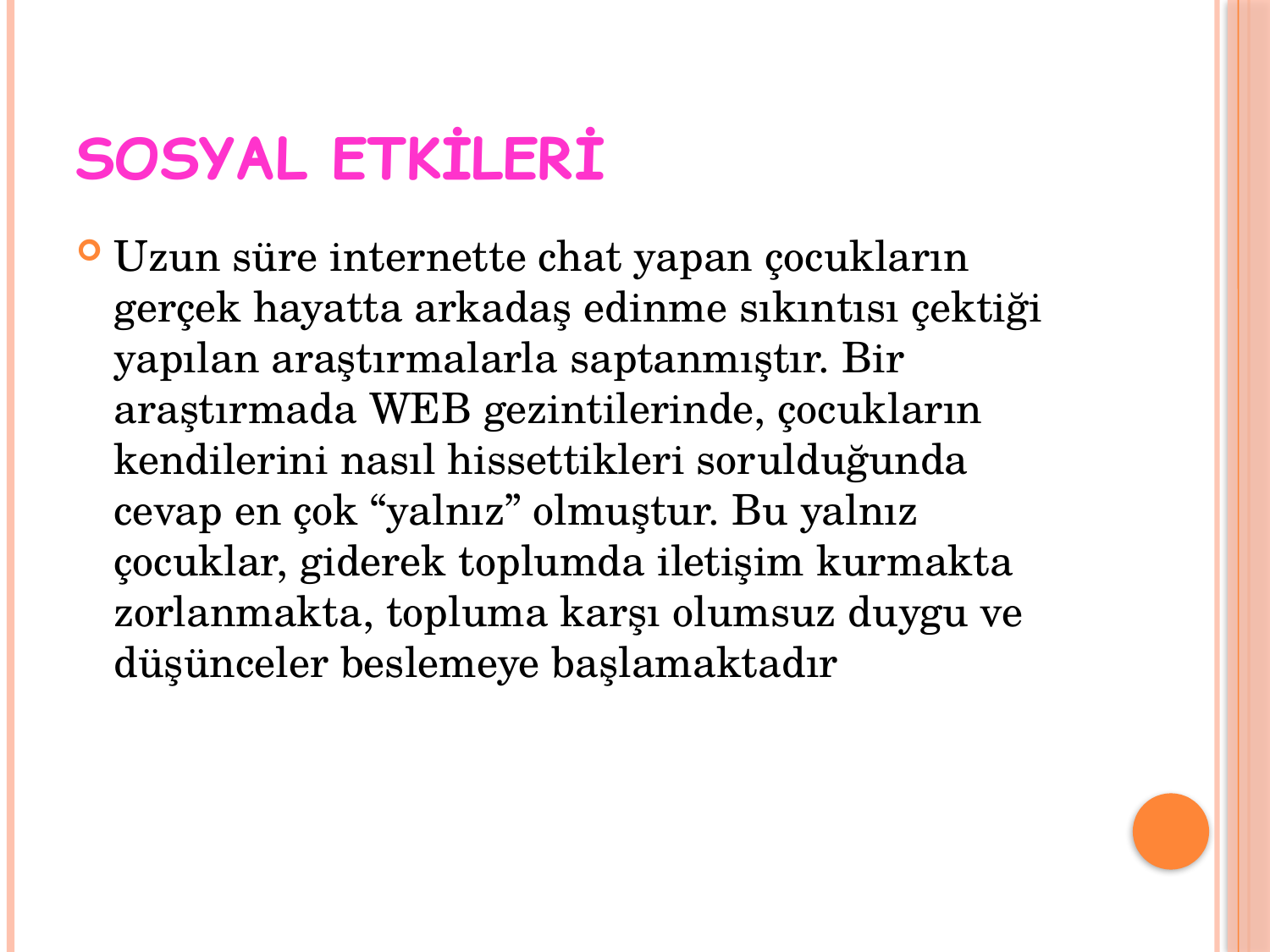

# SOSYAL ETKİLERİ
Uzun süre internette chat yapan çocukların gerçek hayatta arkadaş edinme sıkıntısı çektiği yapılan araştırmalarla saptanmıştır. Bir araştırmada WEB gezintilerinde, çocukların kendilerini nasıl hissettikleri sorulduğunda cevap en çok “yalnız” olmuştur. Bu yalnız çocuklar, giderek toplumda iletişim kurmakta zorlanmakta, topluma karşı olumsuz duygu ve düşünceler beslemeye başlamaktadır